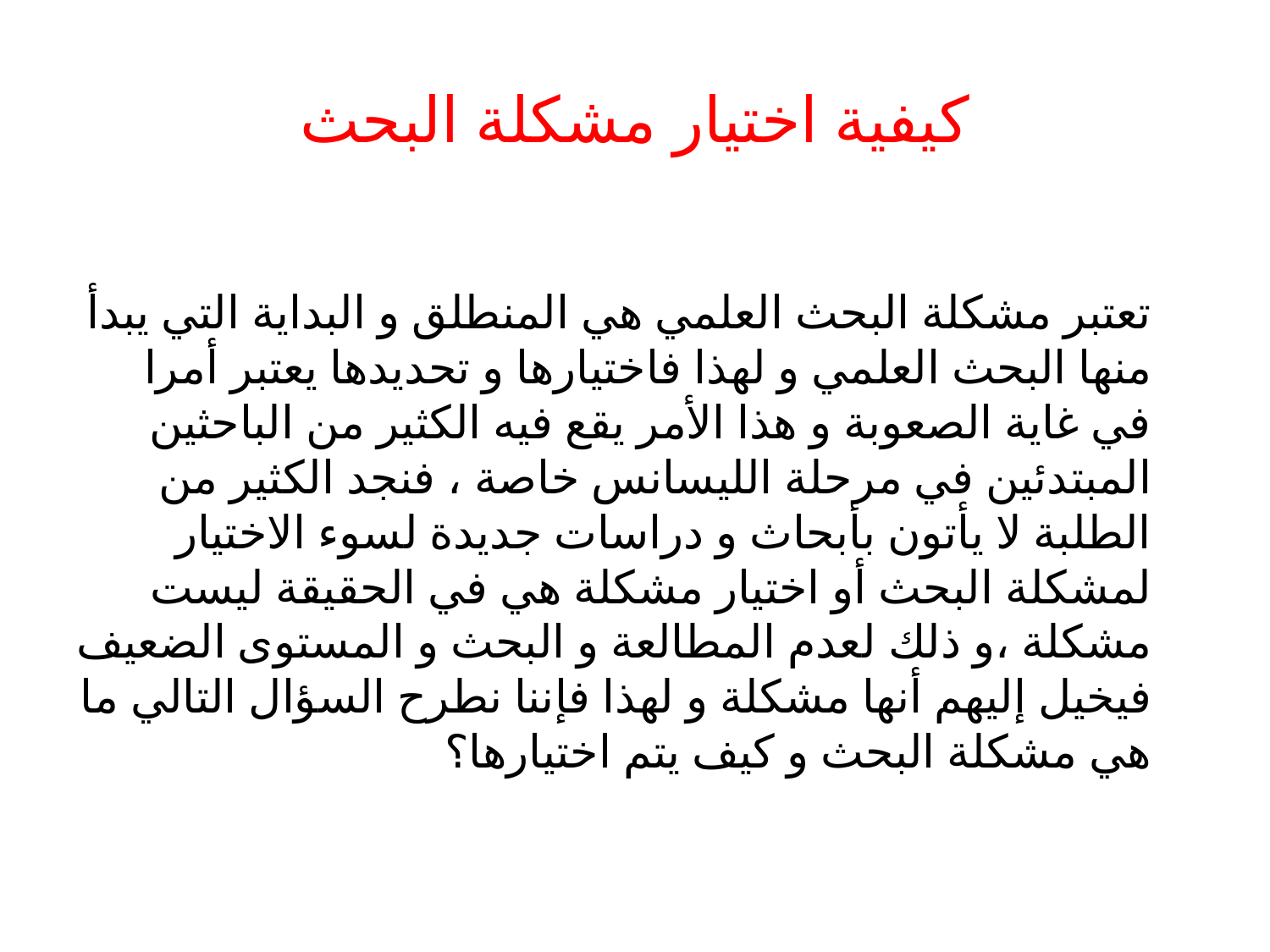

# كيفية اختيار مشكلة البحث
تعتبر مشكلة البحث العلمي هي المنطلق و البداية التي يبدأ منها البحث العلمي و لهذا فاختيارها و تحديدها يعتبر أمرا في غاية الصعوبة و هذا الأمر يقع فيه الكثير من الباحثين المبتدئين في مرحلة الليسانس خاصة ، فنجد الكثير من الطلبة لا يأتون بأبحاث و دراسات جديدة لسوء الاختيار لمشكلة البحث أو اختيار مشكلة هي في الحقيقة ليست مشكلة ،و ذلك لعدم المطالعة و البحث و المستوى الضعيف فيخيل إليهم أنها مشكلة و لهذا فإننا نطرح السؤال التالي ما هي مشكلة البحث و كيف يتم اختيارها؟